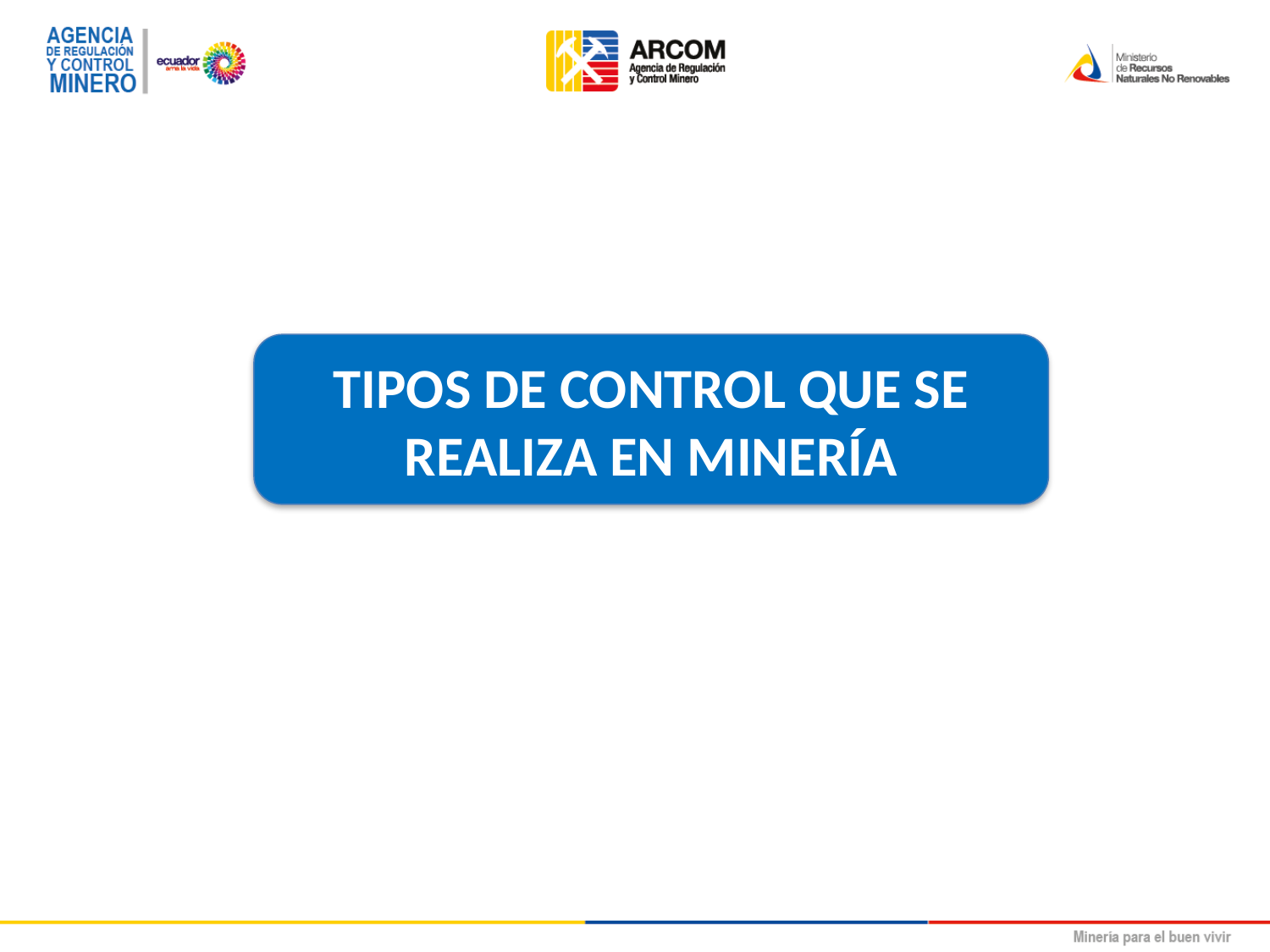

TIPOS DE CONTROL QUE SE REALIZA EN MINERÍA